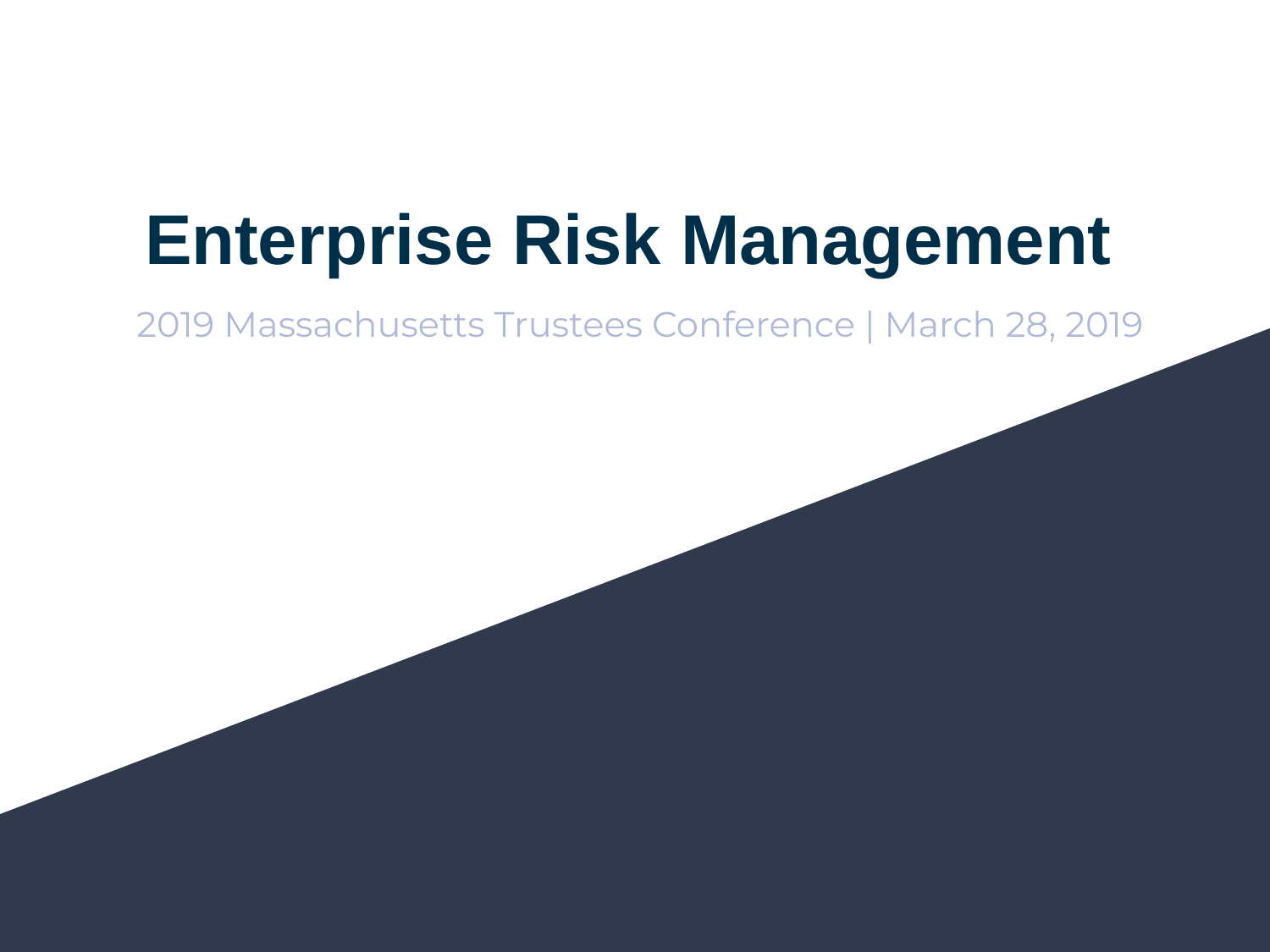

Enterprise Risk Management
2019 Massachusetts Trustees Conference | March 28, 2019